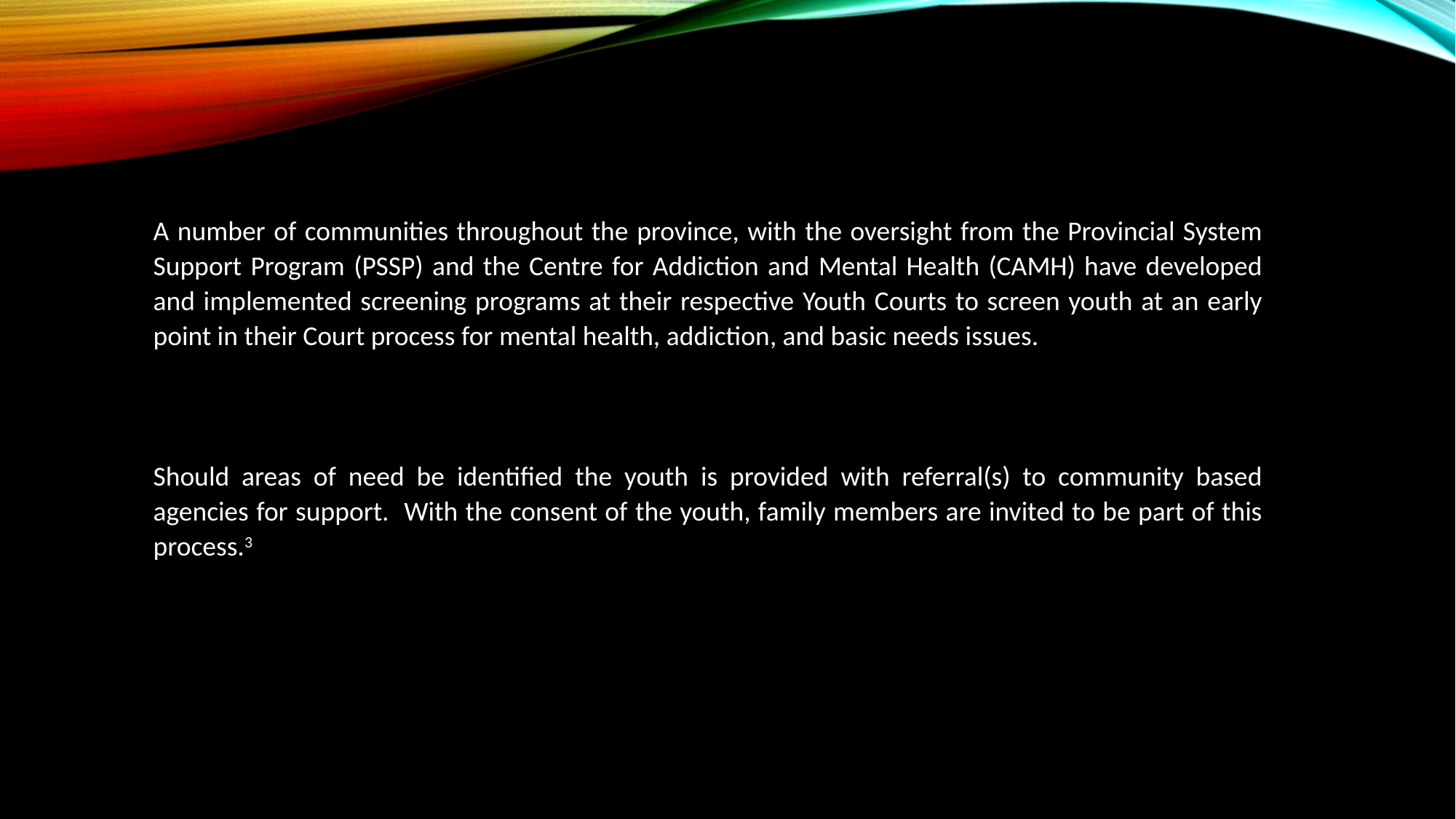

A number of communities throughout the province, with the oversight from the Provincial System Support Program (PSSP) and the Centre for Addiction and Mental Health (CAMH) have developed and implemented screening programs at their respective Youth Courts to screen youth at an early point in their Court process for mental health, addiction, and basic needs issues.

Should areas of need be identified the youth is provided with referral(s) to community based agencies for support.  With the consent of the youth, family members are invited to be part of this process.3